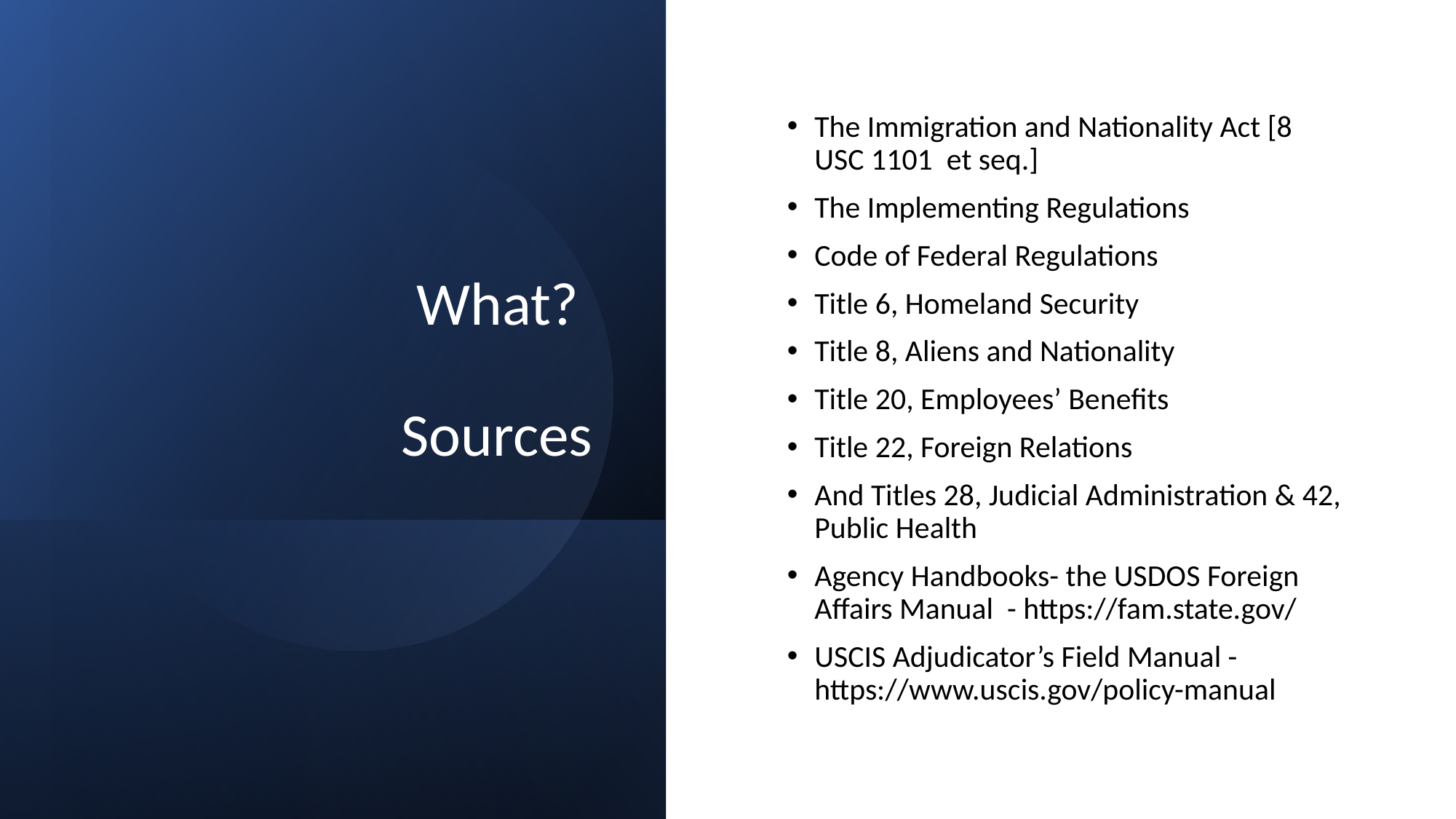

# What? Sources

The Immigration and Nationality Act [8 USC 1101  et seq.]
The Implementing Regulations
Code of Federal Regulations
Title 6, Homeland Security
Title 8, Aliens and Nationality
Title 20, Employees’ Benefits
Title 22, Foreign Relations
And Titles 28, Judicial Administration & 42, Public Health
Agency Handbooks- the USDOS Foreign Affairs Manual  - https://fam.state.gov/
USCIS Adjudicator’s Field Manual - https://www.uscis.gov/policy-manual